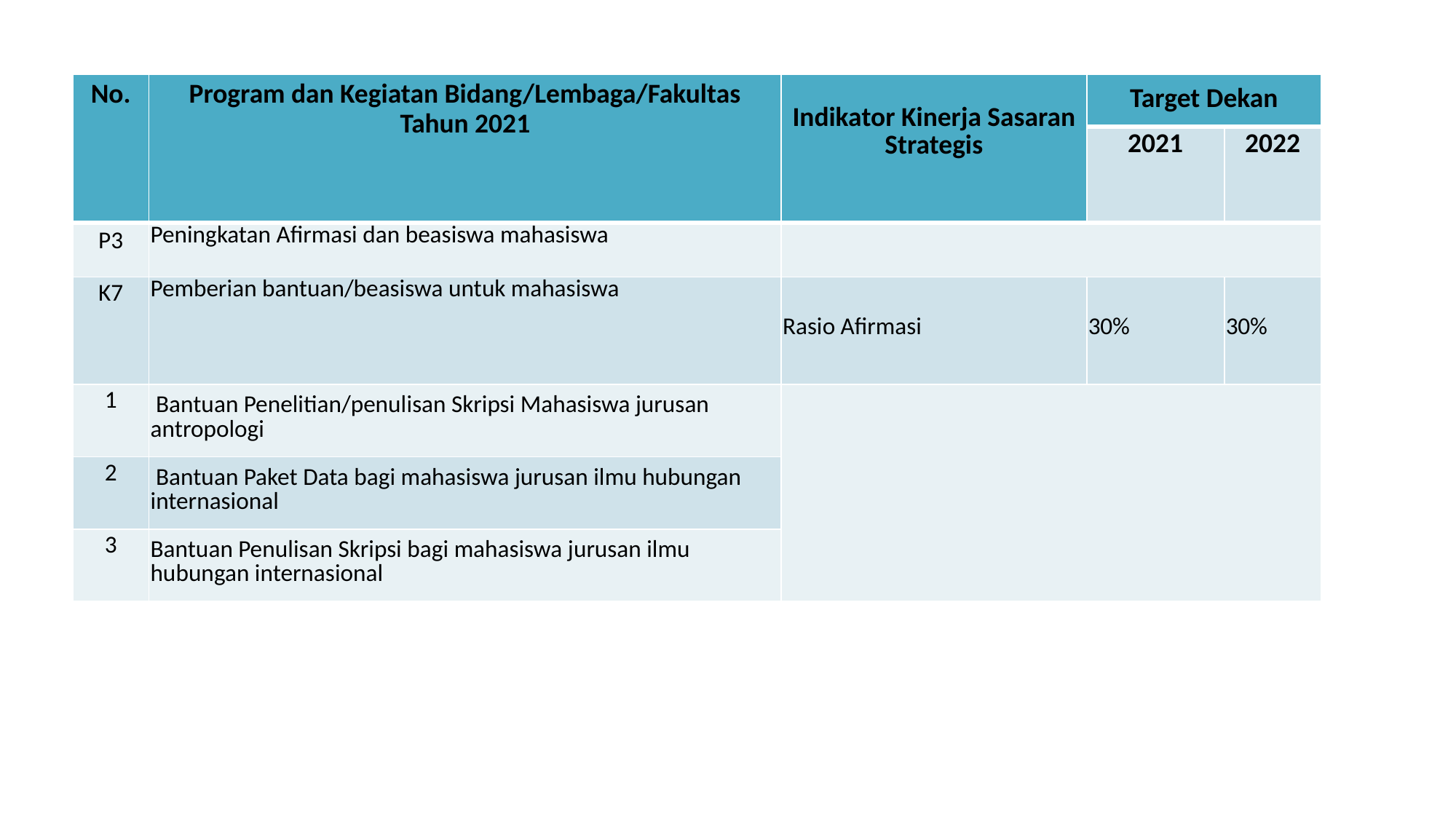

#
| No. | Program dan Kegiatan Bidang/Lembaga/Fakultas Tahun 2021 | Indikator Kinerja Sasaran Strategis | Target Dekan |  |
| --- | --- | --- | --- | --- |
|  |  |  | 2021 | 2022 |
| P3 | Peningkatan Afirmasi dan beasiswa mahasiswa |  |  |  |
| K7 | Pemberian bantuan/beasiswa untuk mahasiswa | Rasio Afirmasi | 30% | 30% |
| 1 | Bantuan Penelitian/penulisan Skripsi Mahasiswa jurusan antropologi |  |  |  |
| 2 | Bantuan Paket Data bagi mahasiswa jurusan ilmu hubungan internasional |  |  |  |
| 3 | Bantuan Penulisan Skripsi bagi mahasiswa jurusan ilmu hubungan internasional |  |  |  |
|  |  |  |  |  |
|  |  |  |  |  |
|  |  |  |  |  |